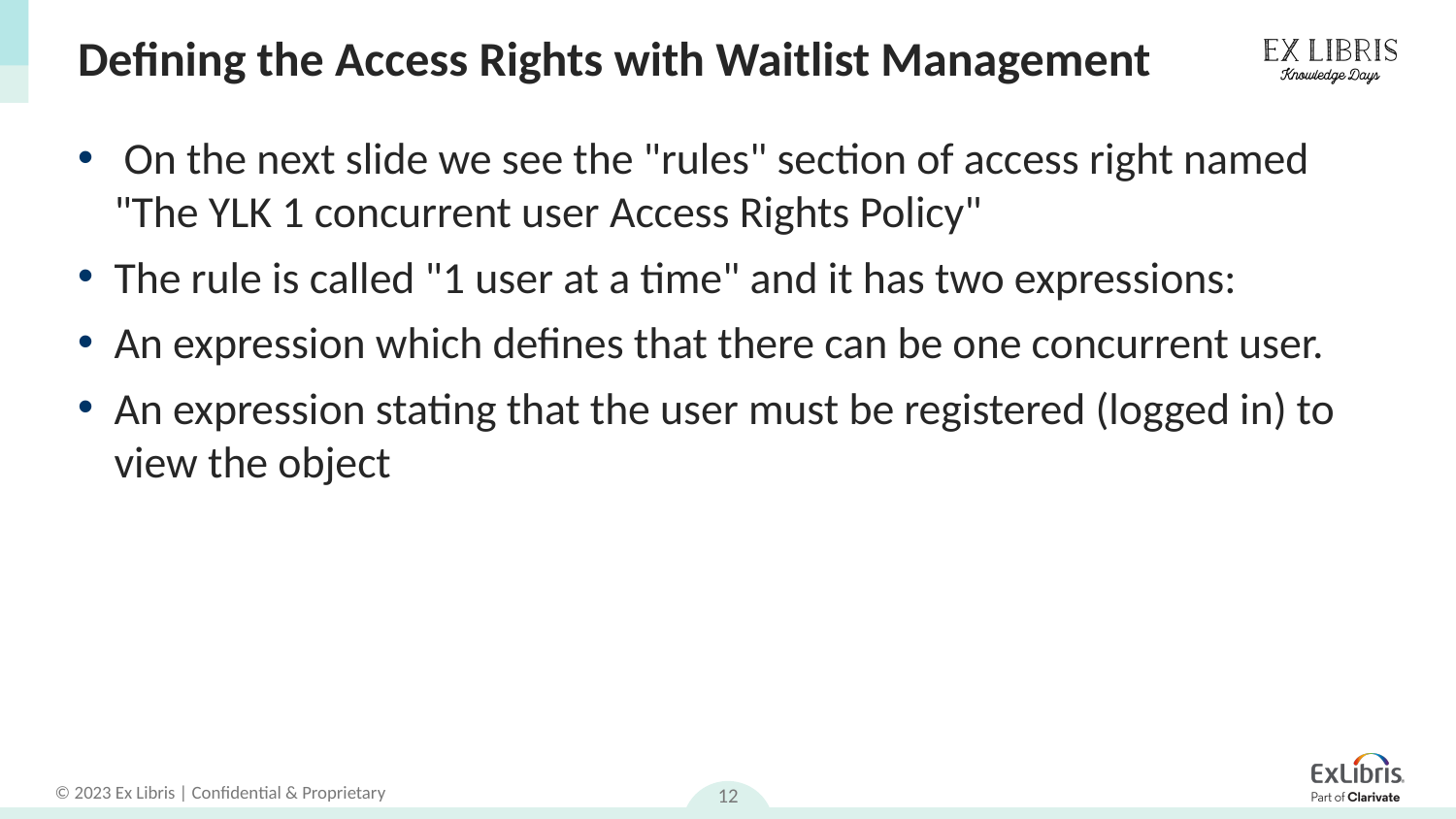

# Defining the Access Rights with Waitlist Management
 On the next slide we see the "rules" section of access right named "The YLK 1 concurrent user Access Rights Policy"
The rule is called "1 user at a time" and it has two expressions:
An expression which defines that there can be one concurrent user.
An expression stating that the user must be registered (logged in) to view the object

12